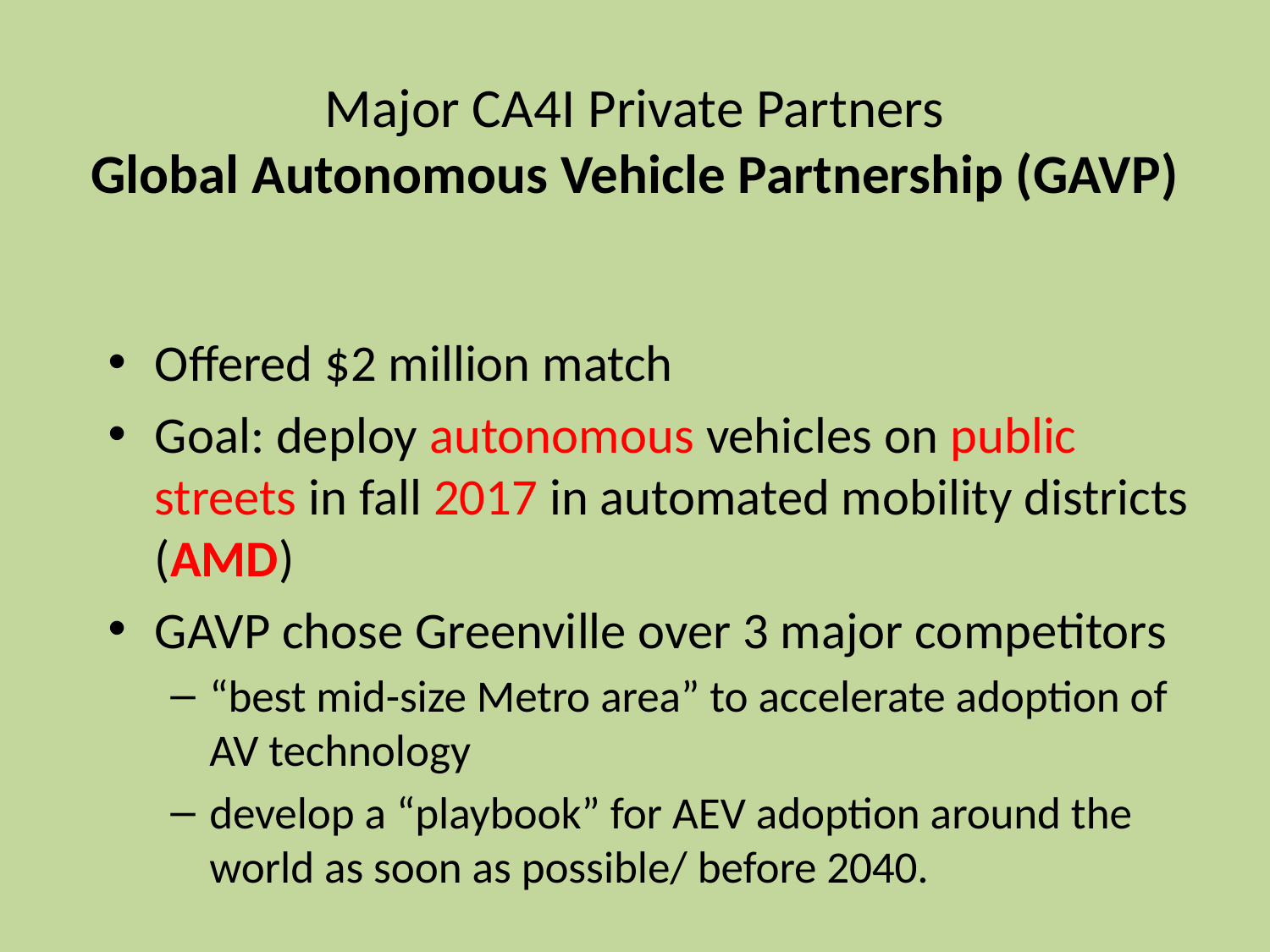

# Major CA4I Private Partners Global Autonomous Vehicle Partnership (GAVP)
Offered $2 million match
Goal: deploy autonomous vehicles on public streets in fall 2017 in automated mobility districts (AMD)
GAVP chose Greenville over 3 major competitors
“best mid-size Metro area” to accelerate adoption of AV technology
develop a “playbook” for AEV adoption around the world as soon as possible/ before 2040.